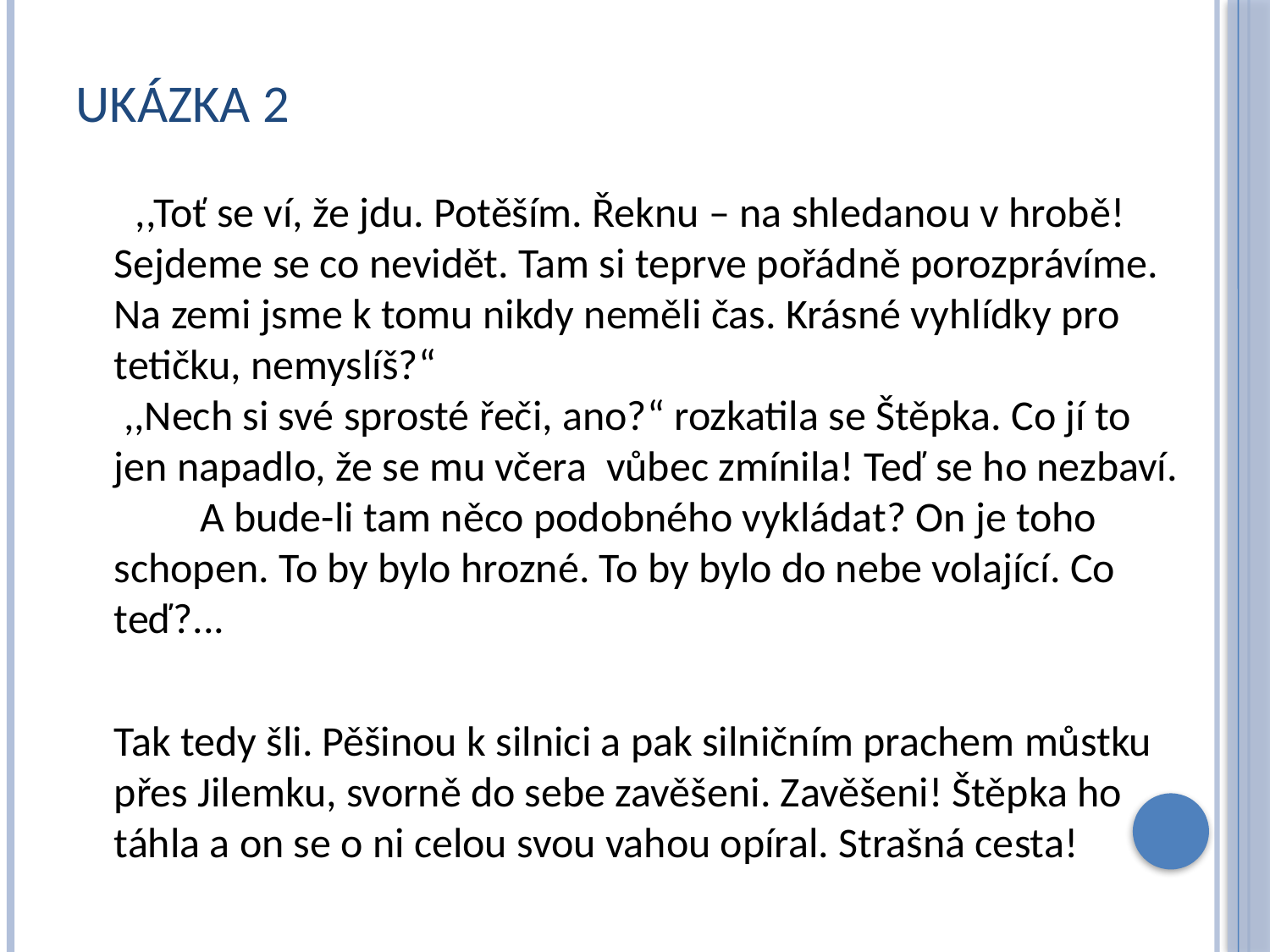

# Ukázka 2
     ,,Toť se ví, že jdu. Potěším. Řeknu – na shledanou v hrobě! Sejdeme se co nevidět. Tam si teprve pořádně porozprávíme. Na zemi jsme k tomu nikdy neměli čas. Krásné vyhlídky pro tetičku, nemyslíš?“                                                                                 ,,Nech si své sprosté řeči, ano?“ rozkatila se Štěpka. Co jí to jen napadlo, že se mu včera  vůbec zmínila! Teď se ho nezbaví.           A bude-li tam něco podobného vykládat? On je toho schopen. To by bylo hrozné. To by bylo do nebe volající. Co teď?...

    Tak tedy šli. Pěšinou k silnici a pak silničním prachem můstku přes Jilemku, svorně do sebe zavěšeni. Zavěšeni! Štěpka ho táhla a on se o ni celou svou vahou opíral. Strašná cesta!